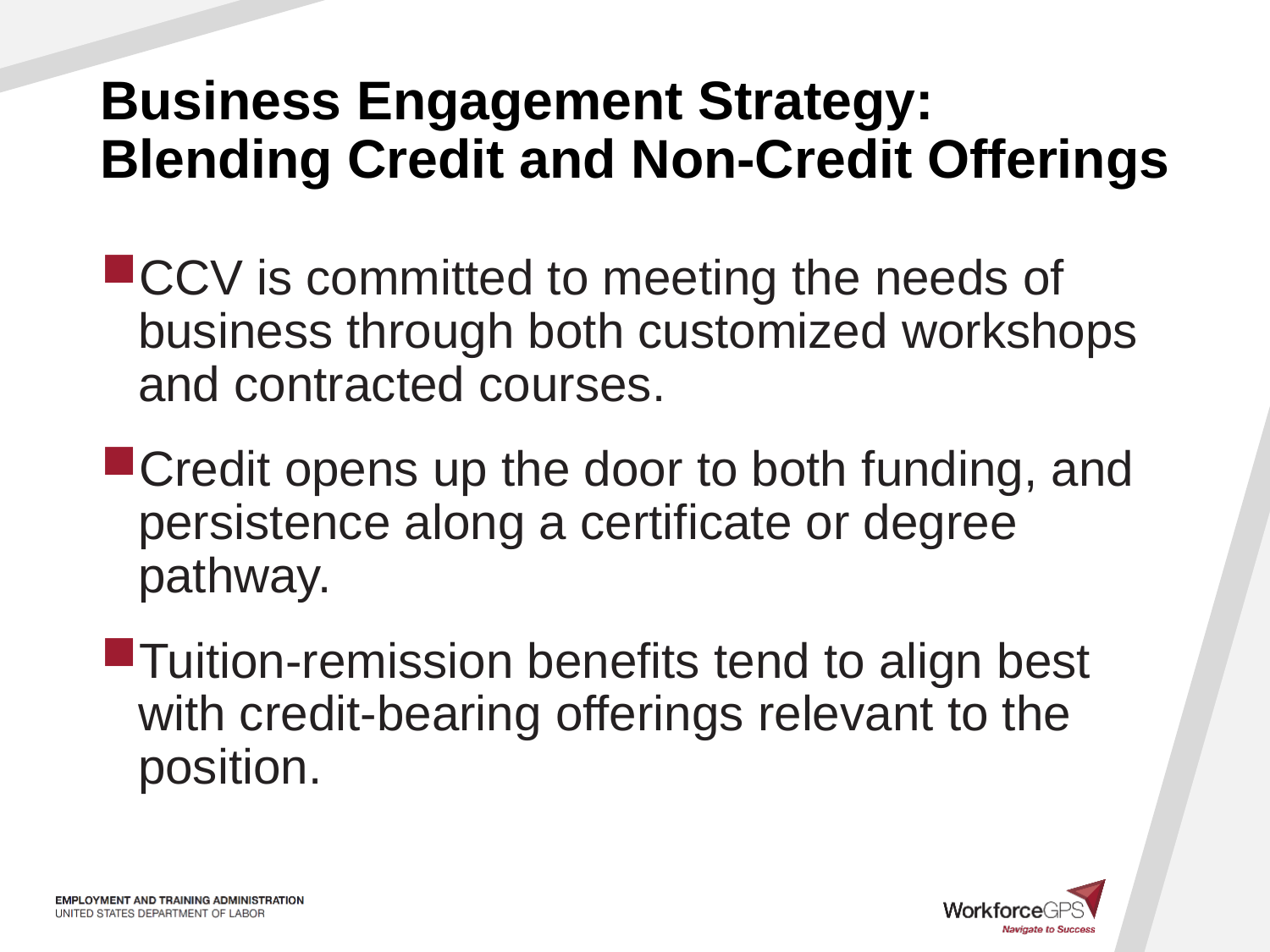

# Business Engagement Strategy: Blending Credit and Non-Credit Offerings
CCV is committed to meeting the needs of business through both customized workshops and contracted courses.
Credit opens up the door to both funding, and persistence along a certificate or degree pathway.
Tuition-remission benefits tend to align best with credit-bearing offerings relevant to the position.